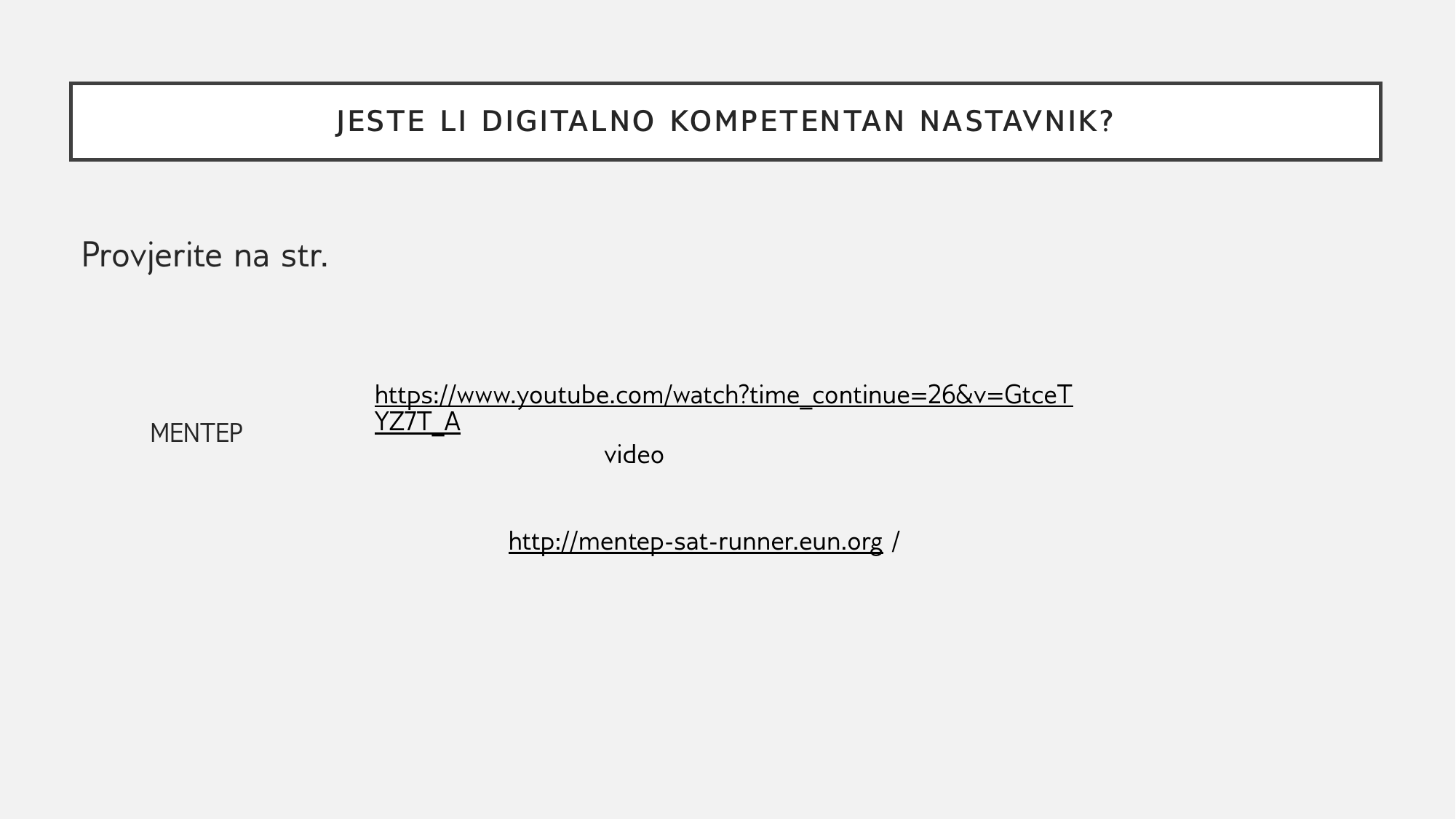

# Jeste li digitalno kompetentan nastavnik?
Provjerite na str.

https://www.youtube.com/watch?time_continue=26&v=GtceTYZ7T_A                            video
MENTEP
http://mentep-sat-runner.eun.org /